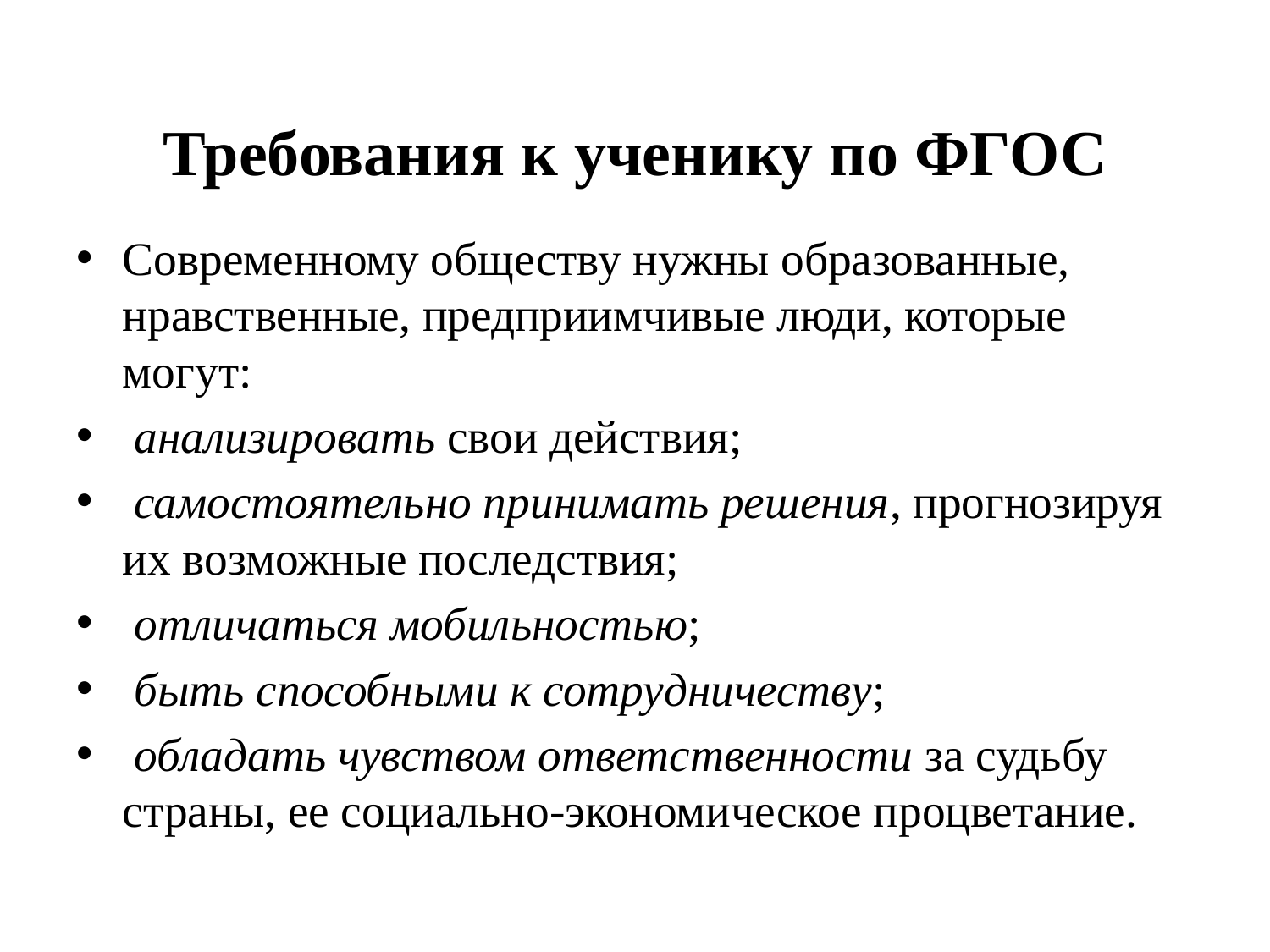

# Требования к ученику по ФГОС
Современному обществу нужны образованные, нравственные, предприимчивые люди, которые могут:
 анализировать свои действия;
 самостоятельно принимать решения, прогнозируя их возможные последствия;
 отличаться мобильностью;
 быть способными к сотрудничеству;
 обладать чувством ответственности за судьбу страны, ее социально-экономическое процветание.